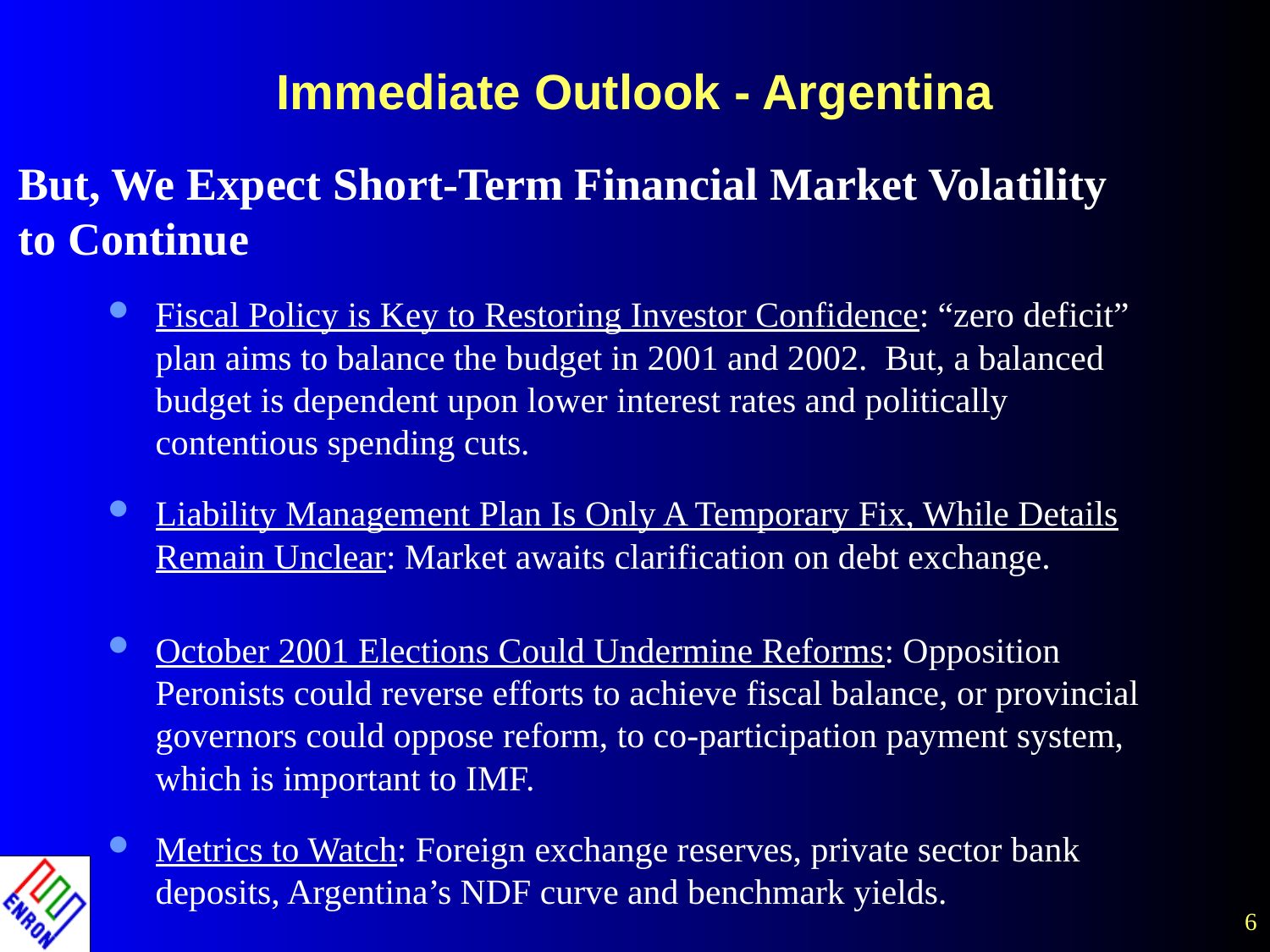

# Immediate Outlook - Argentina
6
But, We Expect Short-Term Financial Market Volatility
to Continue
Fiscal Policy is Key to Restoring Investor Confidence: “zero deficit” plan aims to balance the budget in 2001 and 2002.  But, a balanced budget is dependent upon lower interest rates and politically contentious spending cuts.

Liability Management Plan Is Only A Temporary Fix, While Details Remain Unclear: Market awaits clarification on debt exchange.

October 2001 Elections Could Undermine Reforms: Opposition Peronists could reverse efforts to achieve fiscal balance, or provincial governors could oppose reform, to co-participation payment system, which is important to IMF.

Metrics to Watch: Foreign exchange reserves, private sector bank deposits, Argentina’s NDF curve and benchmark yields.